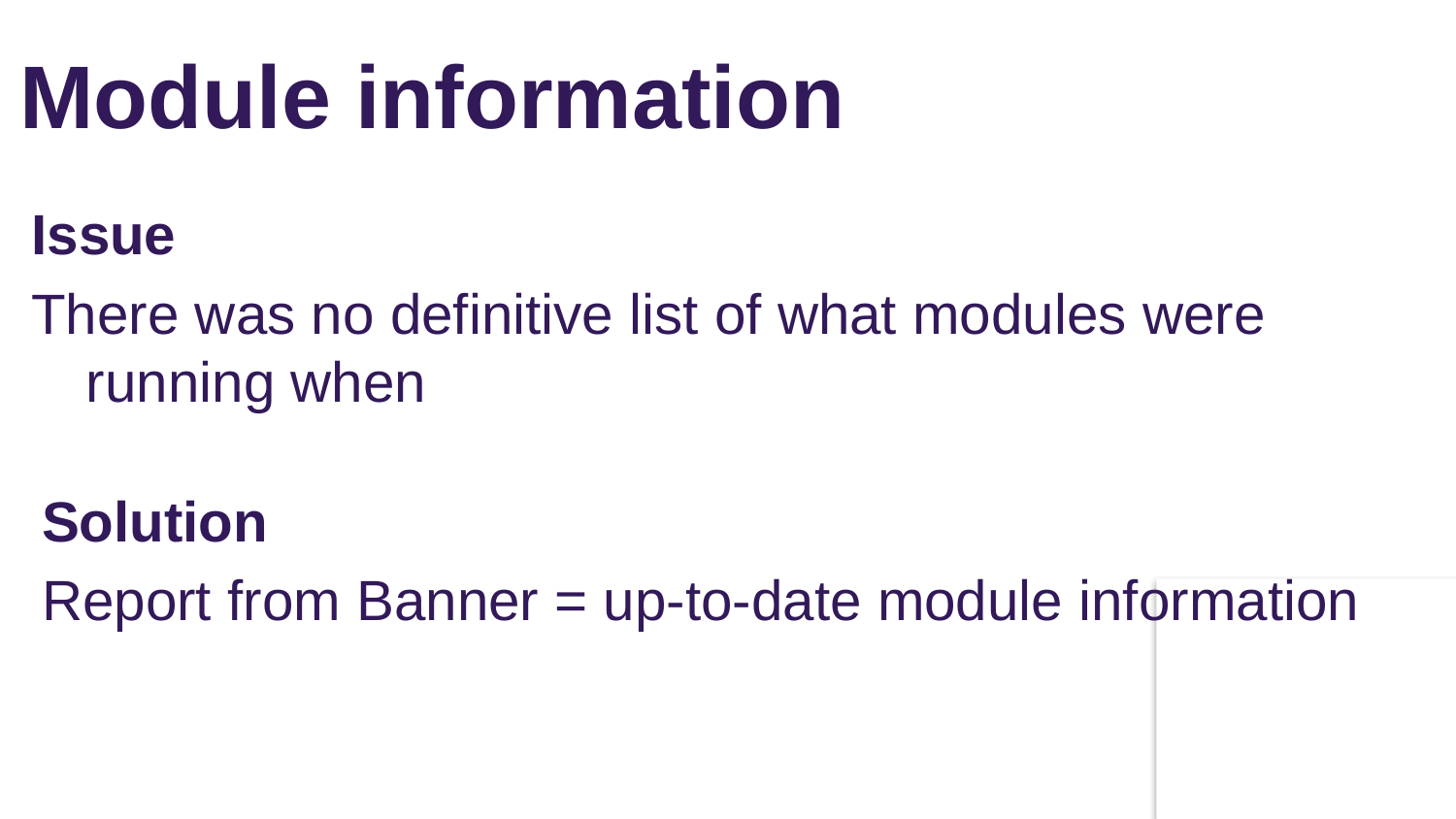

# Module information
Issue
There was no definitive list of what modules were running when
Solution
Report from Banner = up-to-date module information